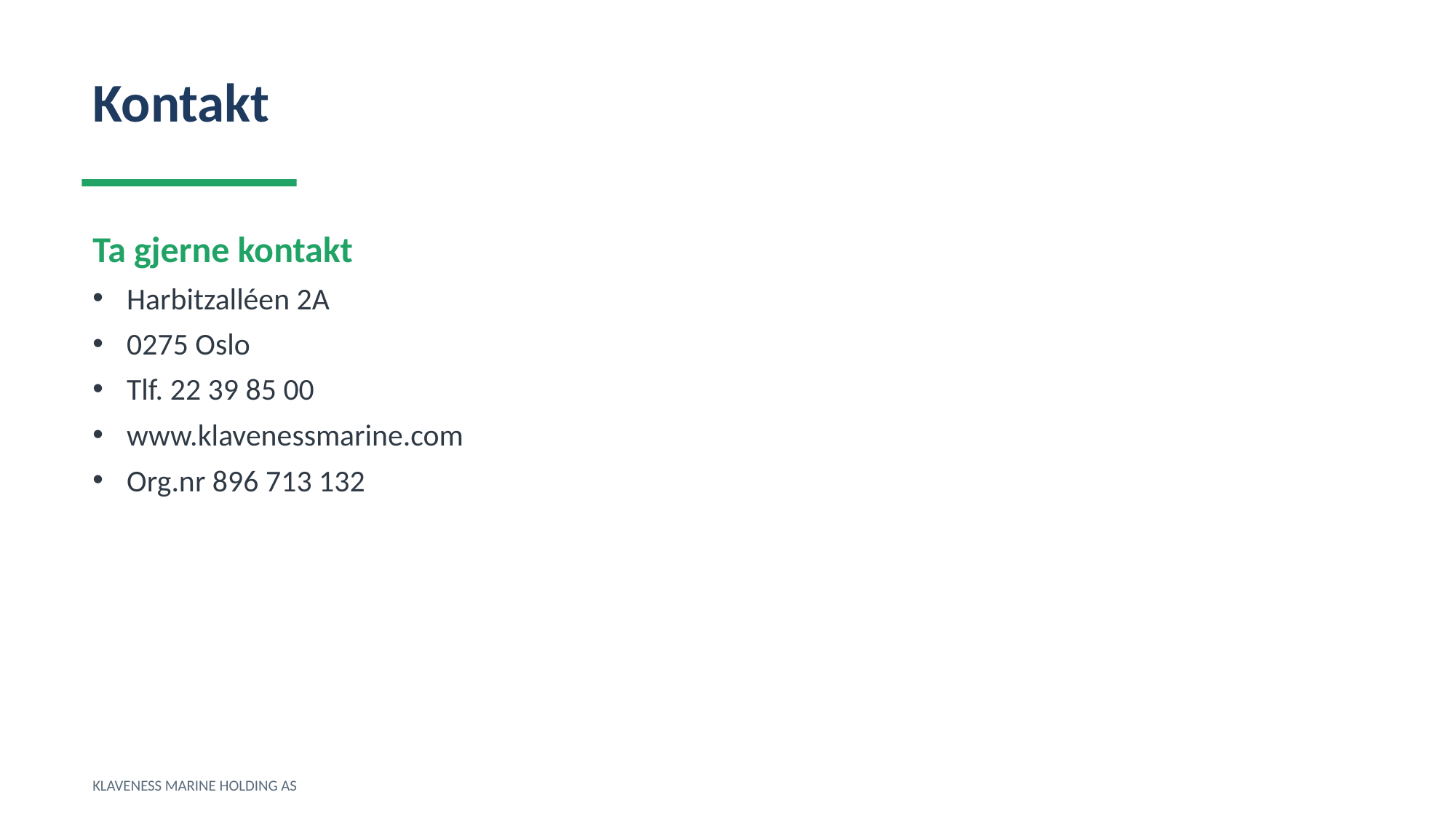

Kontakt

Ta gjerne kontakt
Harbitzalléen 2A
0275 Oslo
Tlf. 22 39 85 00
www.klavenessmarine.com
Org.nr 896 713 132
KLAVENESS MARINE HOLDING AS